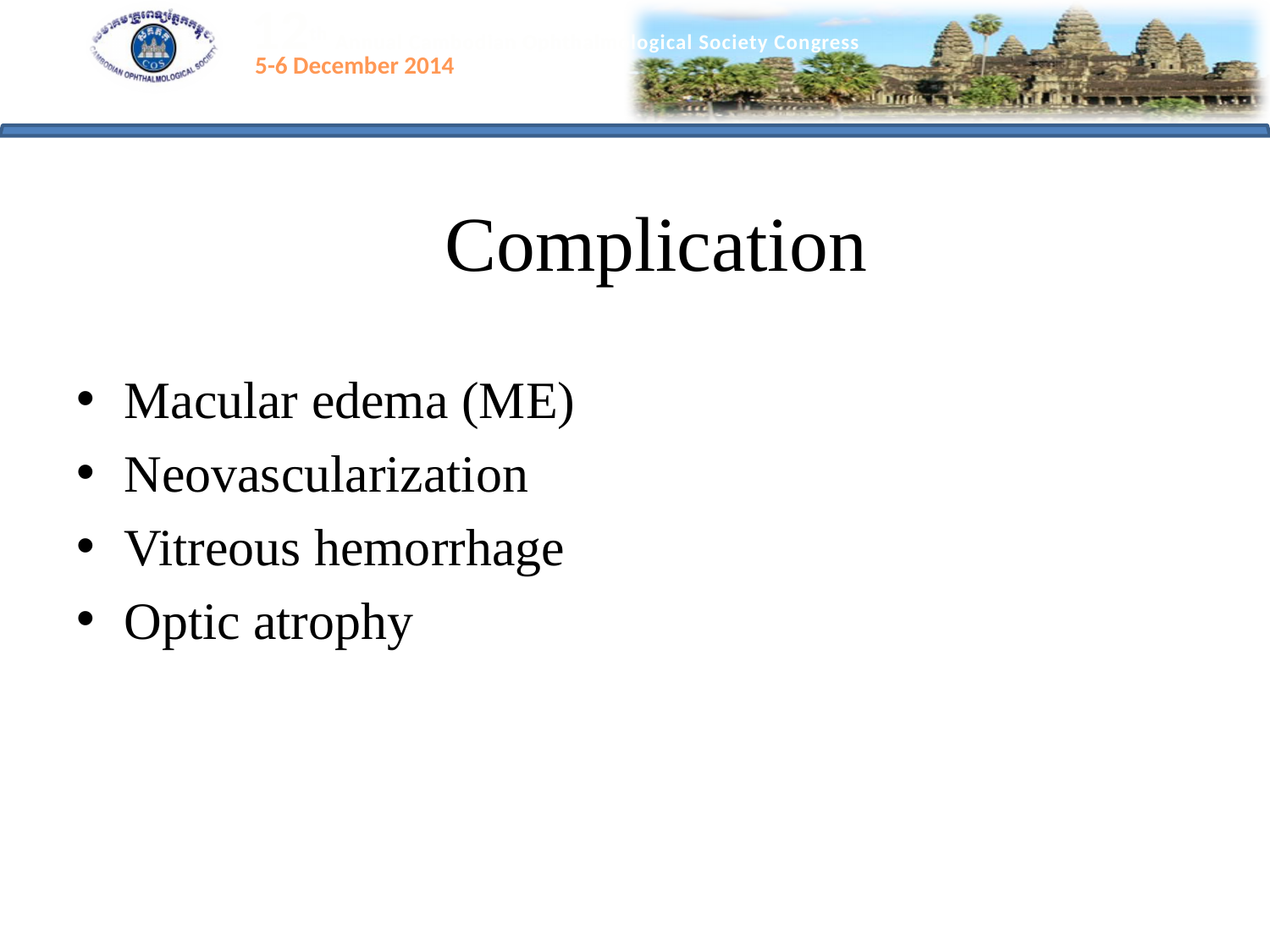

# Complication
Macular edema (ME)
Neovascularization
Vitreous hemorrhage
Optic atrophy